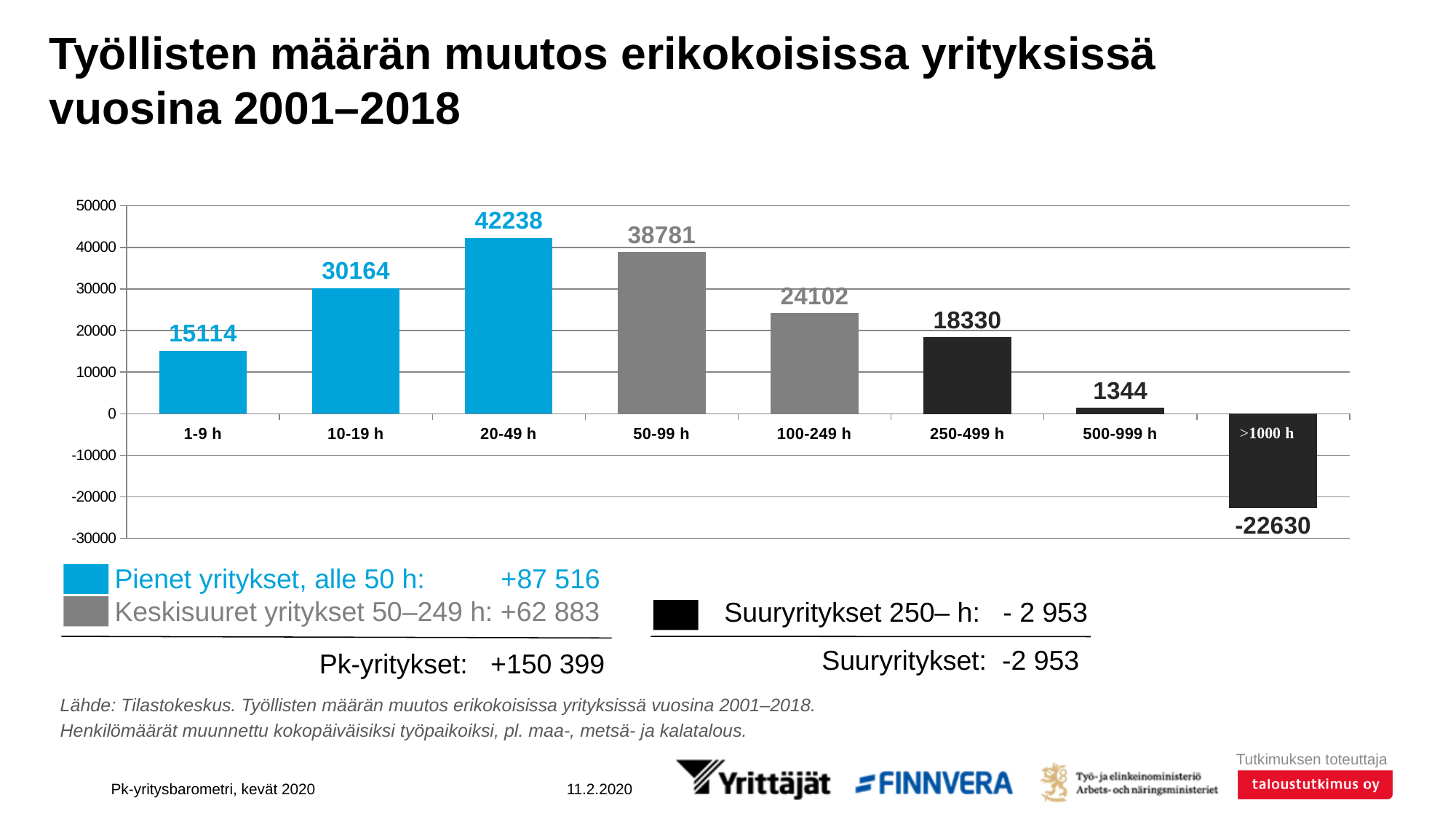

# Työllisten määrän muutos erikokoisissa yrityksissä vuosina 2001–2018

### Chart

| Category |  |
|---|---|
| 1-9 h | 15114.0 |
| 10-19 h | 30164.0 |
| 20-49 h | 42238.0 |
| 50-99 h | 38781.0 |
| 100-249 h | 24102.0 |
| 250-499 h | 18330.0 |
| 500-999 h | 1344.0 |
| > 1000 h | -22630.0 |
1–9 h
10–19 h
20–49 h
50–99 h
100–249 h
250–499
Pienet yritykset, alle 50 h:          +87 516
Keskisuuret yritykset 50–249 h: +62 883

Suuryritykset 250– h:   - 2 953

Suuryritykset:  -2 953
Pk-yritykset:   +150 399
Lähde: Tilastokeskus. Työllisten määrän muutos erikokoisissa yrityksissä vuosina 2001–2018.
Henkilömäärät muunnettu kokopäiväisiksi työpaikoiksi, pl. maa-, metsä- ja kalatalous.
Pk-yritysbarometri, kevät 2020
11.2.2020